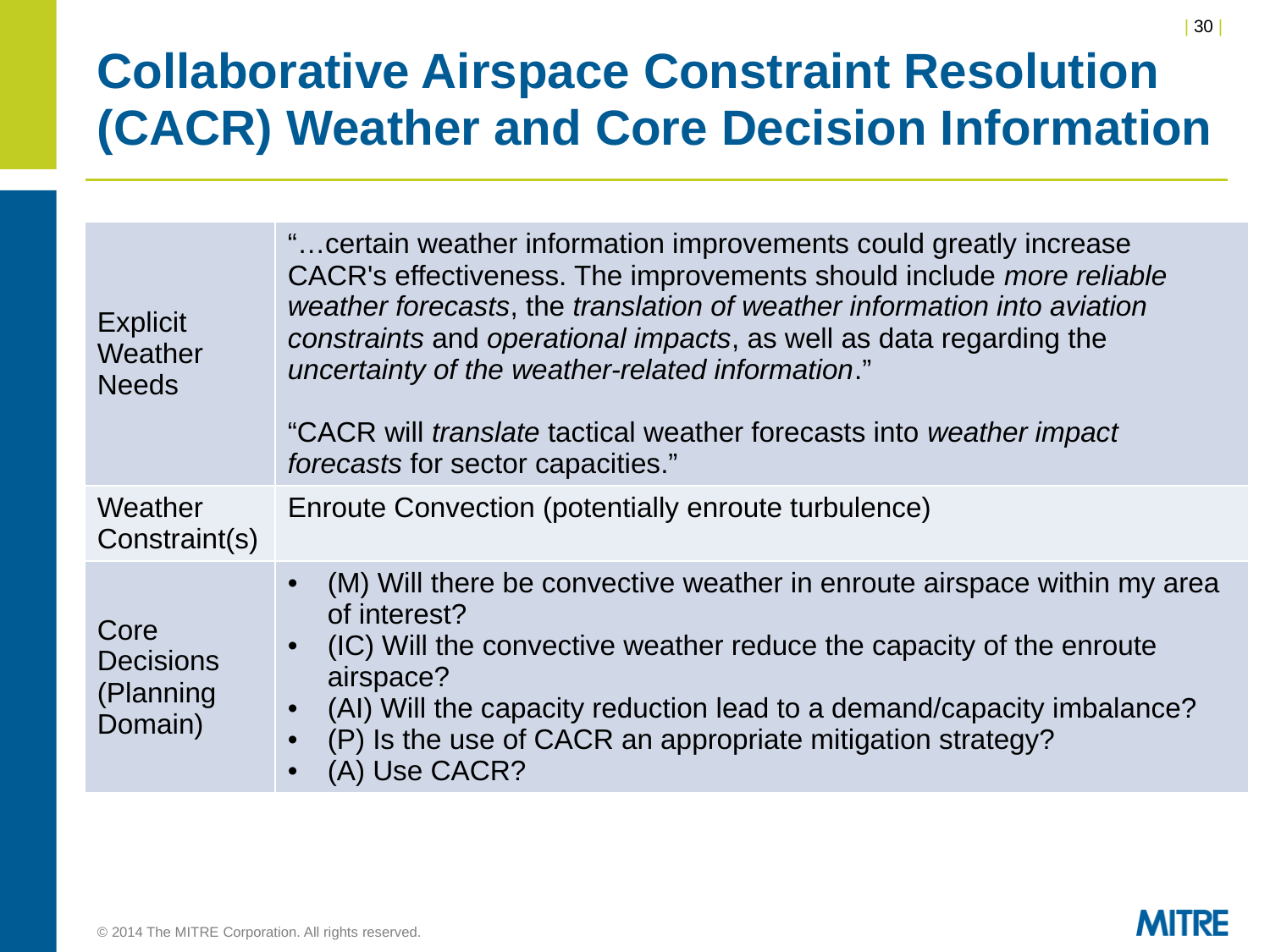

# Collaborative Airspace Constraint Resolution (CACR) Weather and Core Decision Information
| Explicit Weather Needs | “…certain weather information improvements could greatly increase CACR's effectiveness. The improvements should include more reliable weather forecasts, the translation of weather information into aviation constraints and operational impacts, as well as data regarding the uncertainty of the weather-related information.” “CACR will translate tactical weather forecasts into weather impact forecasts for sector capacities.” |
| --- | --- |
| Weather Constraint(s) | Enroute Convection (potentially enroute turbulence) |
| Core Decisions (Planning Domain) | (M) Will there be convective weather in enroute airspace within my area of interest? (IC) Will the convective weather reduce the capacity of the enroute airspace? (AI) Will the capacity reduction lead to a demand/capacity imbalance? (P) Is the use of CACR an appropriate mitigation strategy? (A) Use CACR? |